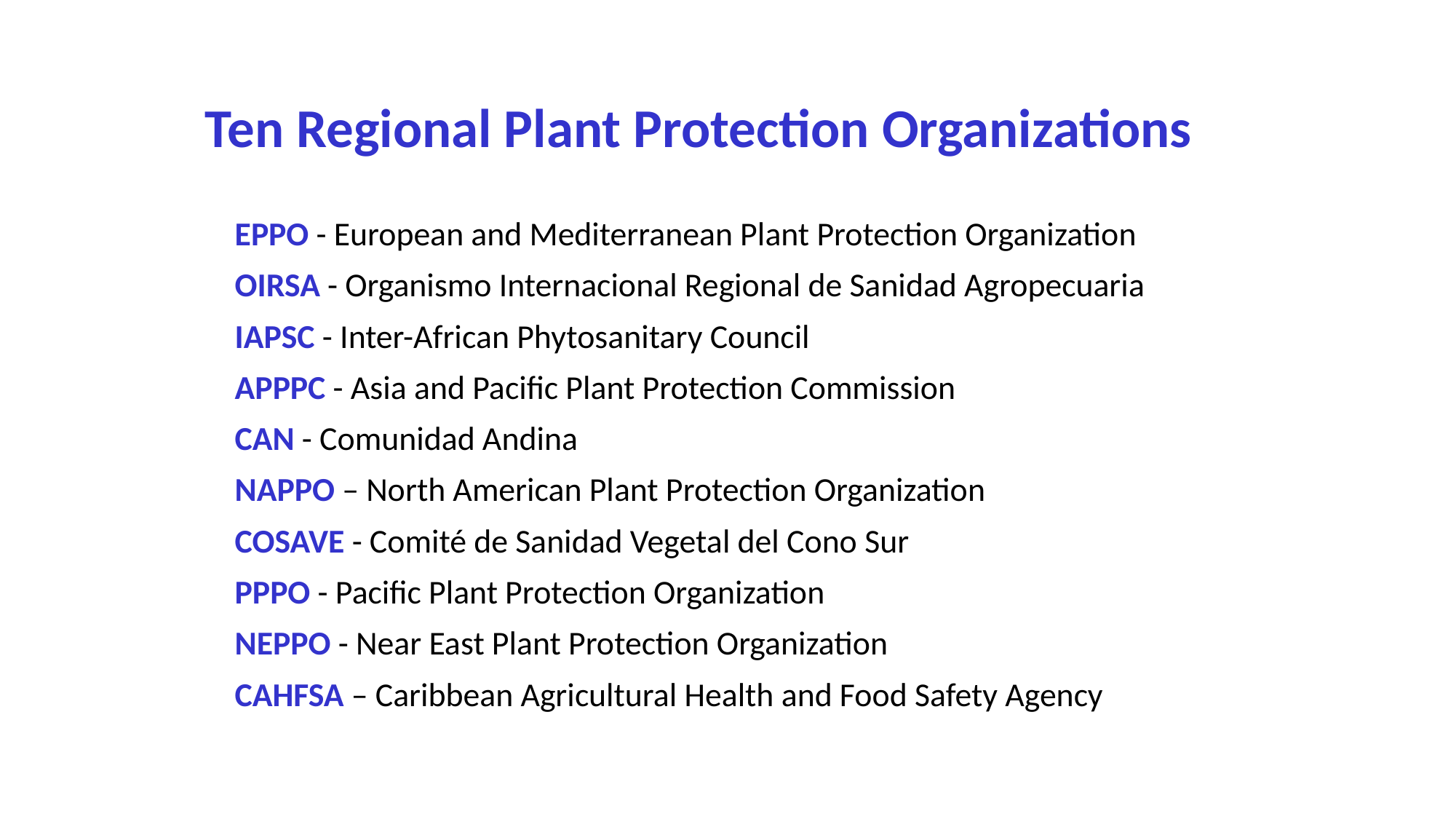

Ten Regional Plant Protection Organizations
EPPO - European and Mediterranean Plant Protection Organization
OIRSA - Organismo Internacional Regional de Sanidad Agropecuaria
IAPSC - Inter-African Phytosanitary Council
APPPC - Asia and Pacific Plant Protection Commission
CAN - Comunidad Andina
NAPPO – North American Plant Protection Organization
COSAVE - Comité de Sanidad Vegetal del Cono Sur
PPPO - Pacific Plant Protection Organization
NEPPO - Near East Plant Protection Organization
CAHFSA – Caribbean Agricultural Health and Food Safety Agency